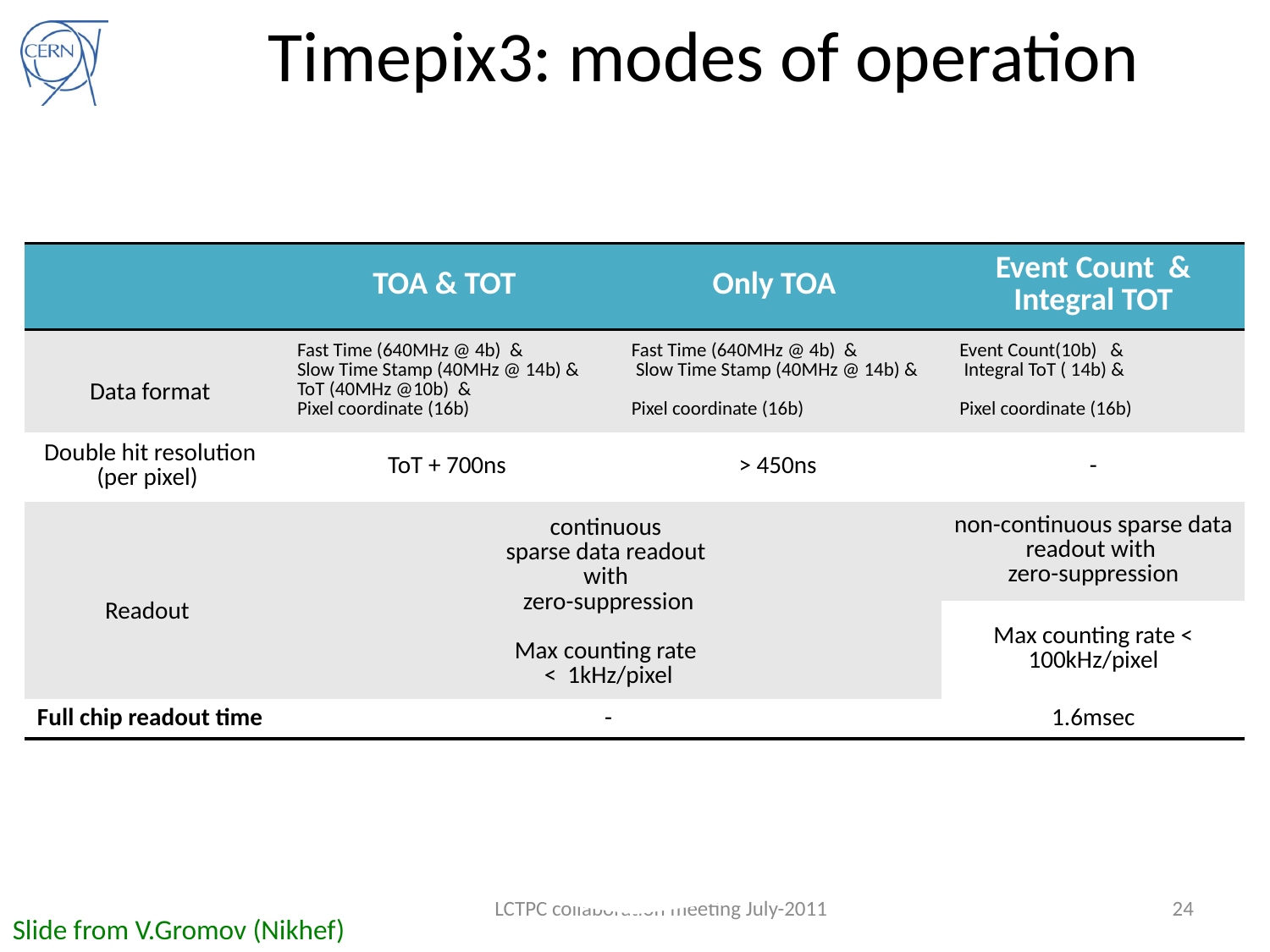

# Timepix3: modes of operation
|  | TOA & TOT | Only TOA | Event Count & Integral TOT |
| --- | --- | --- | --- |
| Data format | Fast Time (640MHz @ 4b) & Slow Time Stamp (40MHz @ 14b) & ToT (40MHz @10b) & Pixel coordinate (16b) | Fast Time (640MHz @ 4b) & Slow Time Stamp (40MHz @ 14b) & Pixel coordinate (16b) | Event Count(10b) & Integral ToT ( 14b) & Pixel coordinate (16b) |
| Double hit resolution (per pixel) | ToT + 700ns | > 450ns | - |
| Readout | continuous sparse data readout with zero-suppression |  | non-continuous sparse data readout with zero-suppression |
|  |  |  | Max counting rate < 100kHz/pixel |
|  | Max counting rate < 1kHz/pixel |  |  |
| Full chip readout time | - |  | 1.6msec |

LCTPC collaboration meeting July-2011
24
Slide from V.Gromov (Nikhef)